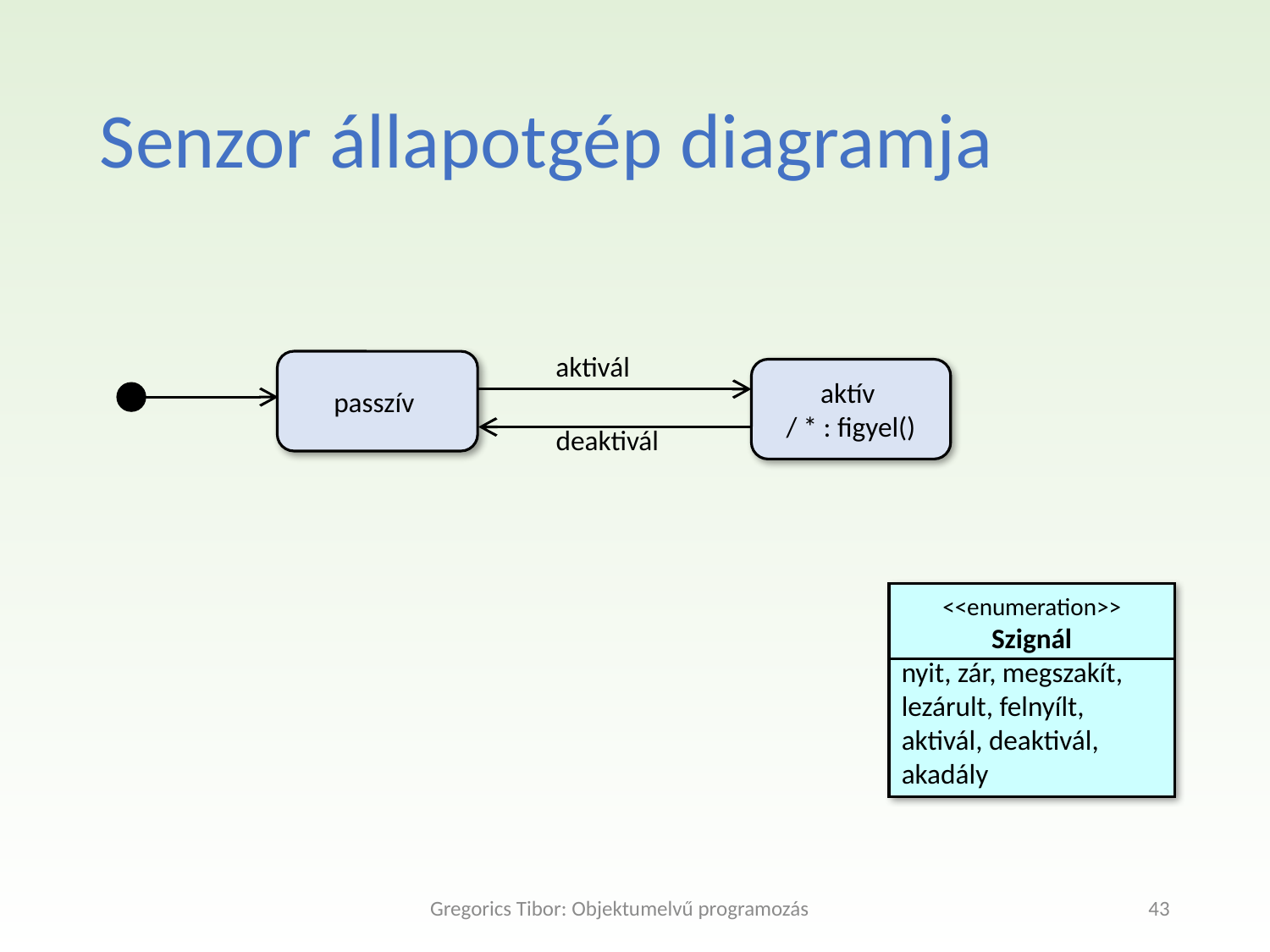

Senzor állapotgép diagramja
aktivál
passzív
aktív
/ * : figyel()

deaktivál
<<enumeration>>
Szignál
nyit, zár, megszakít,
lezárult, felnyílt,
aktivál, deaktivál,
akadály

Gregorics Tibor: Objektumelvű programozás
43